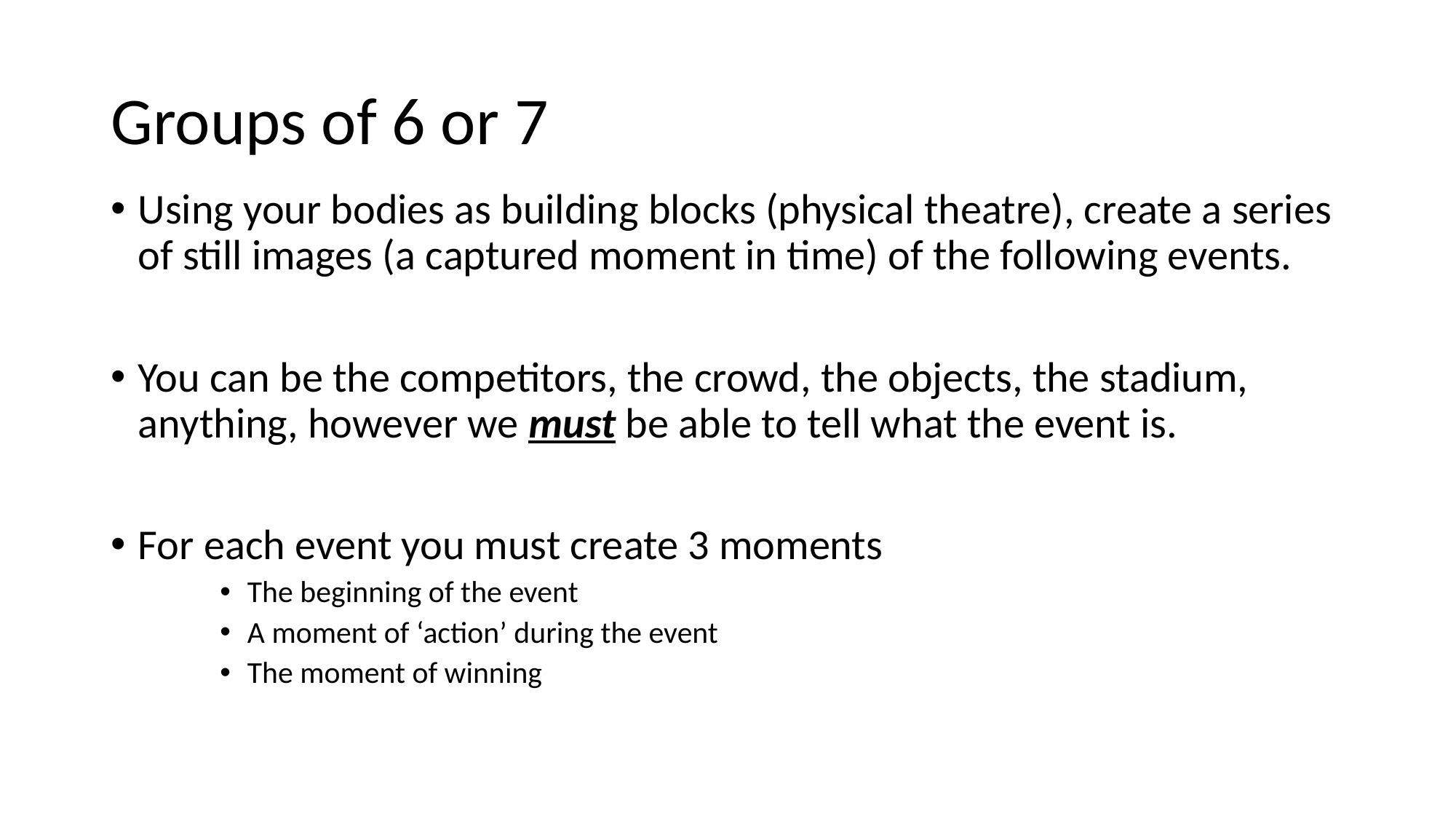

# Groups of 6 or 7
Using your bodies as building blocks (physical theatre), create a series of still images (a captured moment in time) of the following events.

You can be the competitors, the crowd, the objects, the stadium, anything, however we must be able to tell what the event is.

For each event you must create 3 moments
The beginning of the event
A moment of ‘action’ during the event
The moment of winning